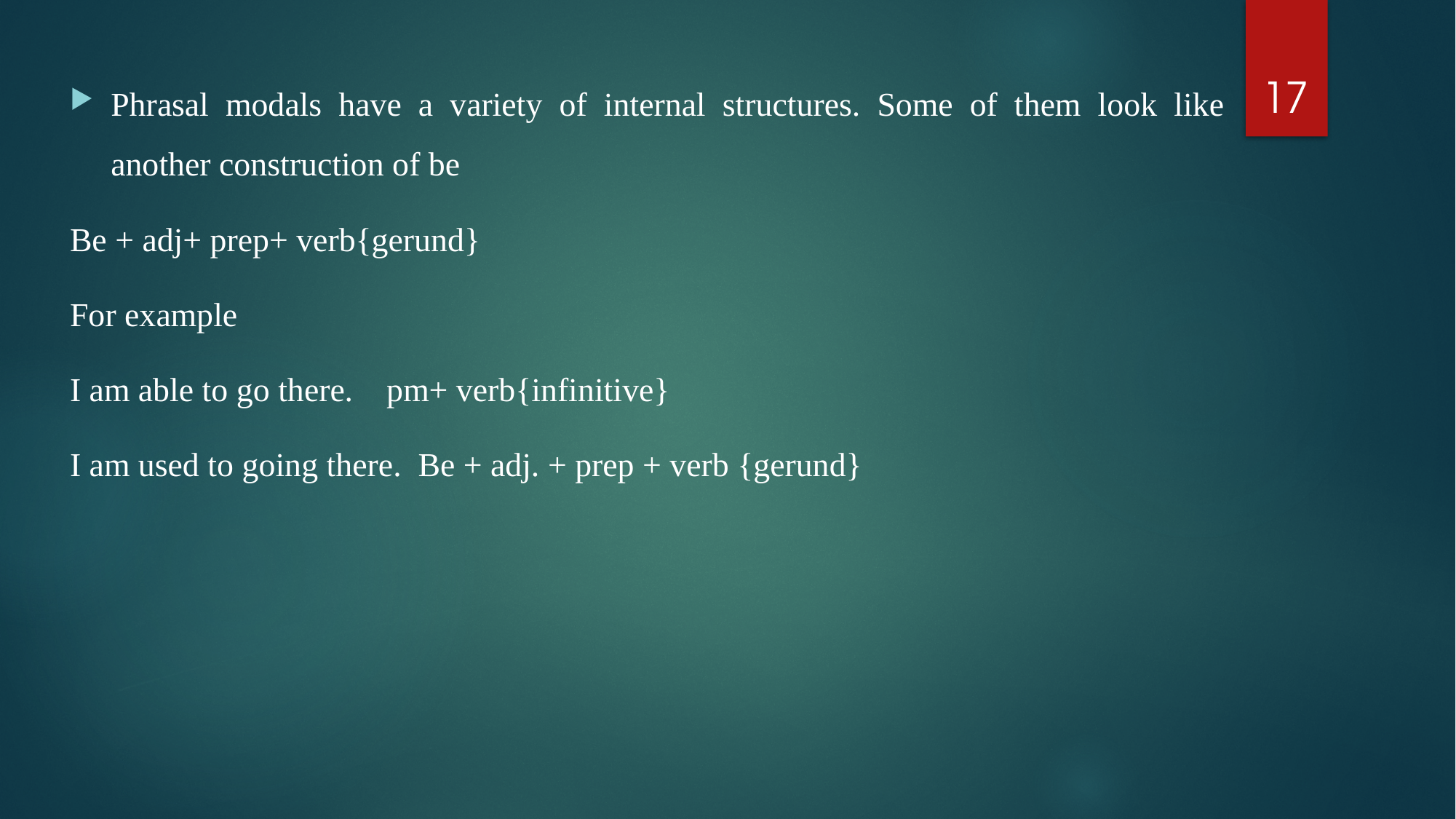

17
Phrasal modals have a variety of internal structures. Some of them look like another construction of be
Be + adj+ prep+ verb{gerund}
For example
I am able to go there.    pm+ verb{infinitive}
I am used to going there.  Be + adj. + prep + verb {gerund}